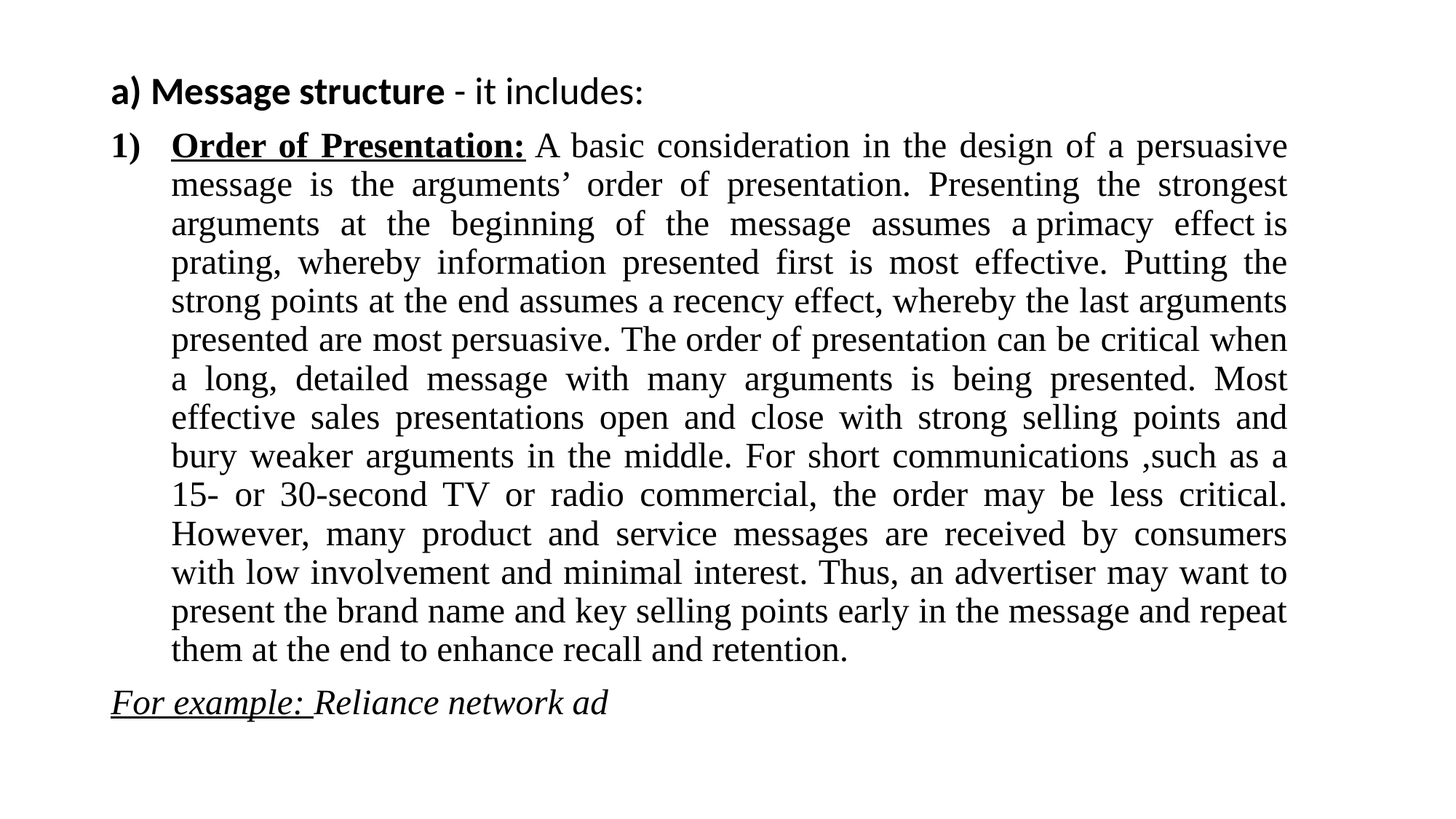

a) Message structure - it includes:
Order of Presentation: A basic consideration in the design of a persuasive message is the arguments’ order of presentation. Presenting the strongest arguments at the beginning of the message assumes a primacy effect is prating, whereby information presented first is most effective. Putting the strong points at the end assumes a recency effect, whereby the last arguments presented are most persuasive. The order of presentation can be critical when a long, detailed message with many arguments is being presented. Most effective sales presentations open and close with strong selling points and bury weaker arguments in the middle. For short communications ,such as a 15- or 30-second TV or radio commercial, the order may be less critical. However, many product and service messages are received by consumers with low involvement and minimal interest. Thus, an advertiser may want to present the brand name and key selling points early in the message and repeat them at the end to enhance recall and retention.
For example: Reliance network ad